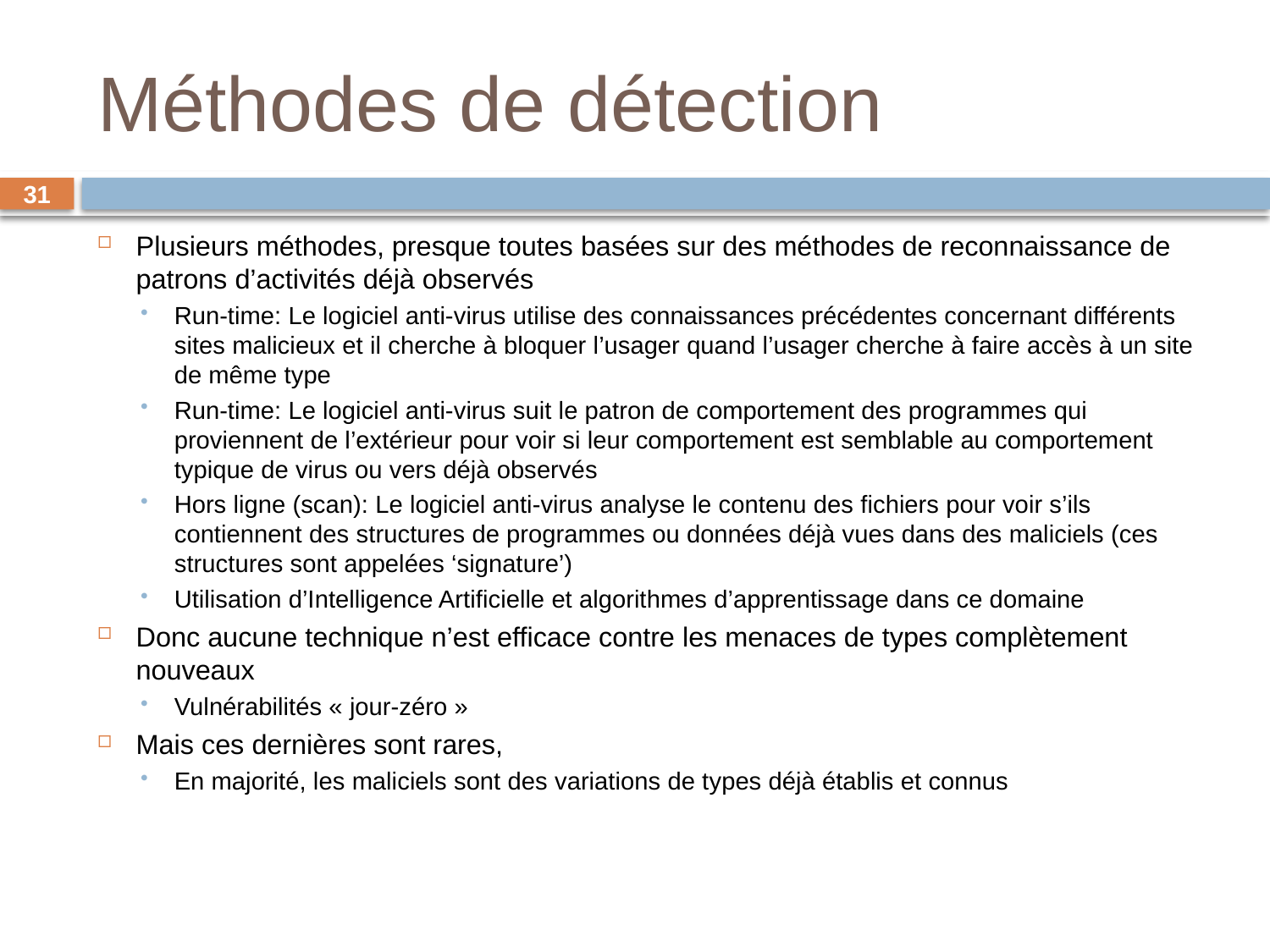

# Méthodes de détection
31
Plusieurs méthodes, presque toutes basées sur des méthodes de reconnaissance de patrons d’activités déjà observés
Run-time: Le logiciel anti-virus utilise des connaissances précédentes concernant différents sites malicieux et il cherche à bloquer l’usager quand l’usager cherche à faire accès à un site de même type
Run-time: Le logiciel anti-virus suit le patron de comportement des programmes qui proviennent de l’extérieur pour voir si leur comportement est semblable au comportement typique de virus ou vers déjà observés
Hors ligne (scan): Le logiciel anti-virus analyse le contenu des fichiers pour voir s’ils contiennent des structures de programmes ou données déjà vues dans des maliciels (ces structures sont appelées ‘signature’)
Utilisation d’Intelligence Artificielle et algorithmes d’apprentissage dans ce domaine
Donc aucune technique n’est efficace contre les menaces de types complètement nouveaux
Vulnérabilités « jour-zéro »
Mais ces dernières sont rares,
En majorité, les maliciels sont des variations de types déjà établis et connus